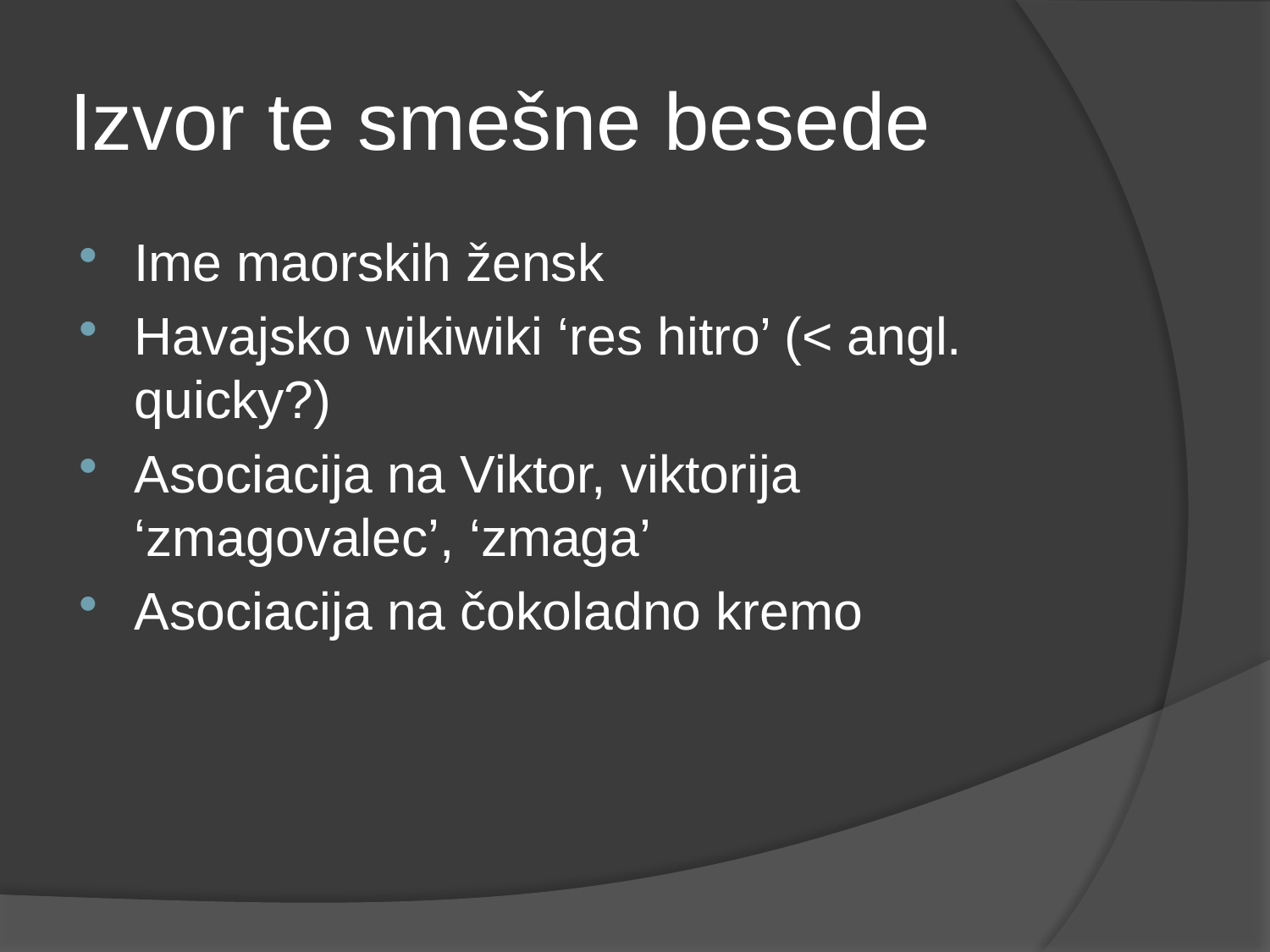

# Izvor te smešne besede
Ime maorskih žensk
Havajsko wikiwiki ‘res hitro’ (< angl. quicky?)
Asociacija na Viktor, viktorija ‘zmagovalec’, ‘zmaga’
Asociacija na čokoladno kremo